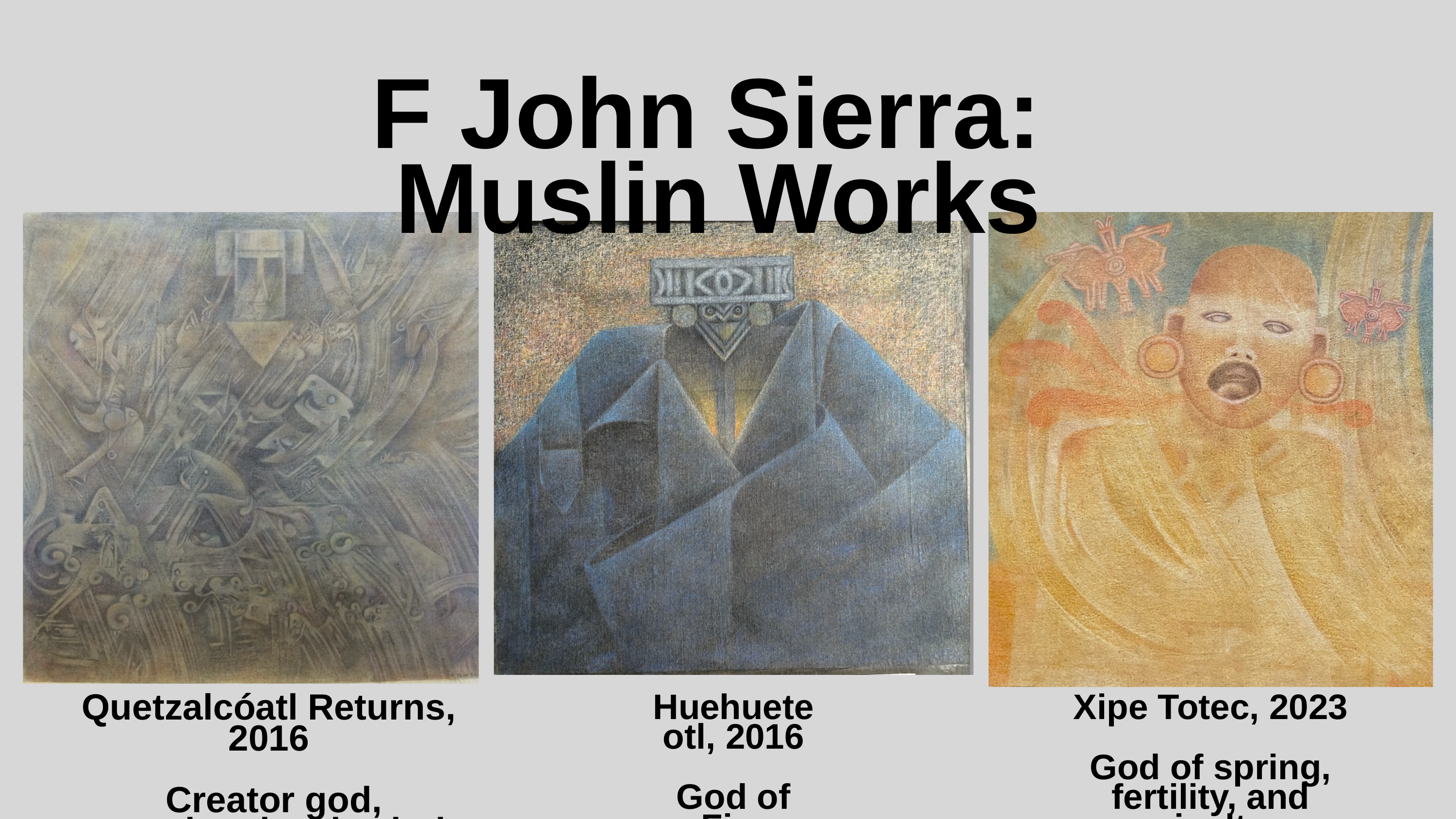

F John Sierra: Muslin Works

Quetzalcóatl Returns, 2016

 Creator god, associated with wind, rain
Huehueteotl, 2016

God of Fire
Xipe Totec, 2023

God of spring, fertility, and agriculture